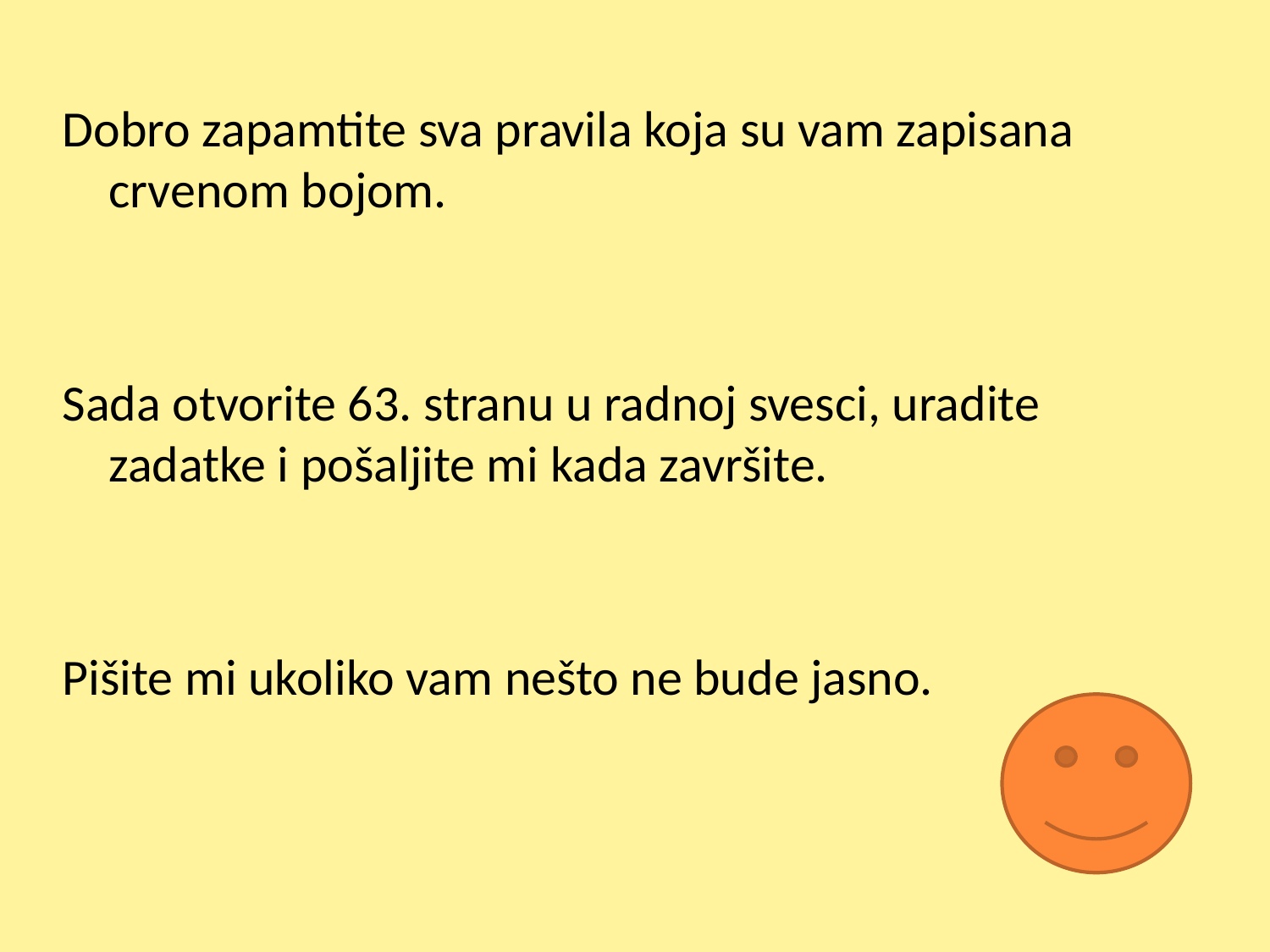

Dobro zapamtite sva pravila koja su vam zapisana crvenom bojom.

Sada otvorite 63. stranu u radnoj svesci, uradite zadatke i pošaljite mi kada završite.

Pišite mi ukoliko vam nešto ne bude jasno.